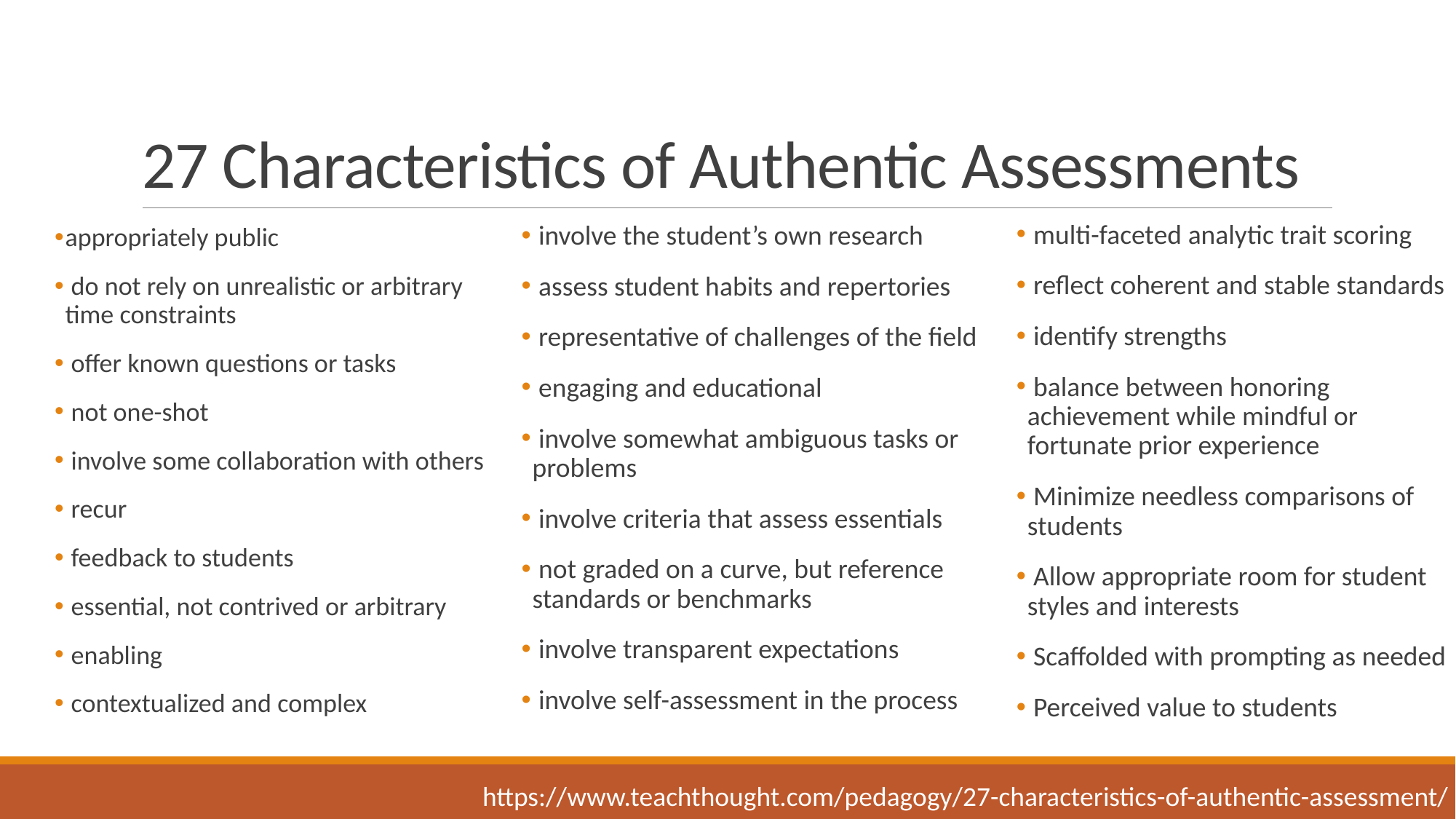

# 27 Characteristics of Authentic Assessments
 multi-faceted analytic trait scoring
 reflect coherent and stable standards
 identify strengths
 balance between honoring achievement while mindful or fortunate prior experience
 Minimize needless comparisons of students
 Allow appropriate room for student styles and interests
 Scaffolded with prompting as needed
 Perceived value to students
 involve the student’s own research
 assess student habits and repertories
 representative of challenges of the field
 engaging and educational
 involve somewhat ambiguous tasks or problems
 involve criteria that assess essentials
 not graded on a curve, but reference standards or benchmarks
 involve transparent expectations
 involve self-assessment in the process
appropriately public
 do not rely on unrealistic or arbitrary time constraints
 offer known questions or tasks
 not one-shot
 involve some collaboration with others
 recur
 feedback to students
 essential, not contrived or arbitrary
 enabling
 contextualized and complex
https://www.teachthought.com/pedagogy/27-characteristics-of-authentic-assessment/